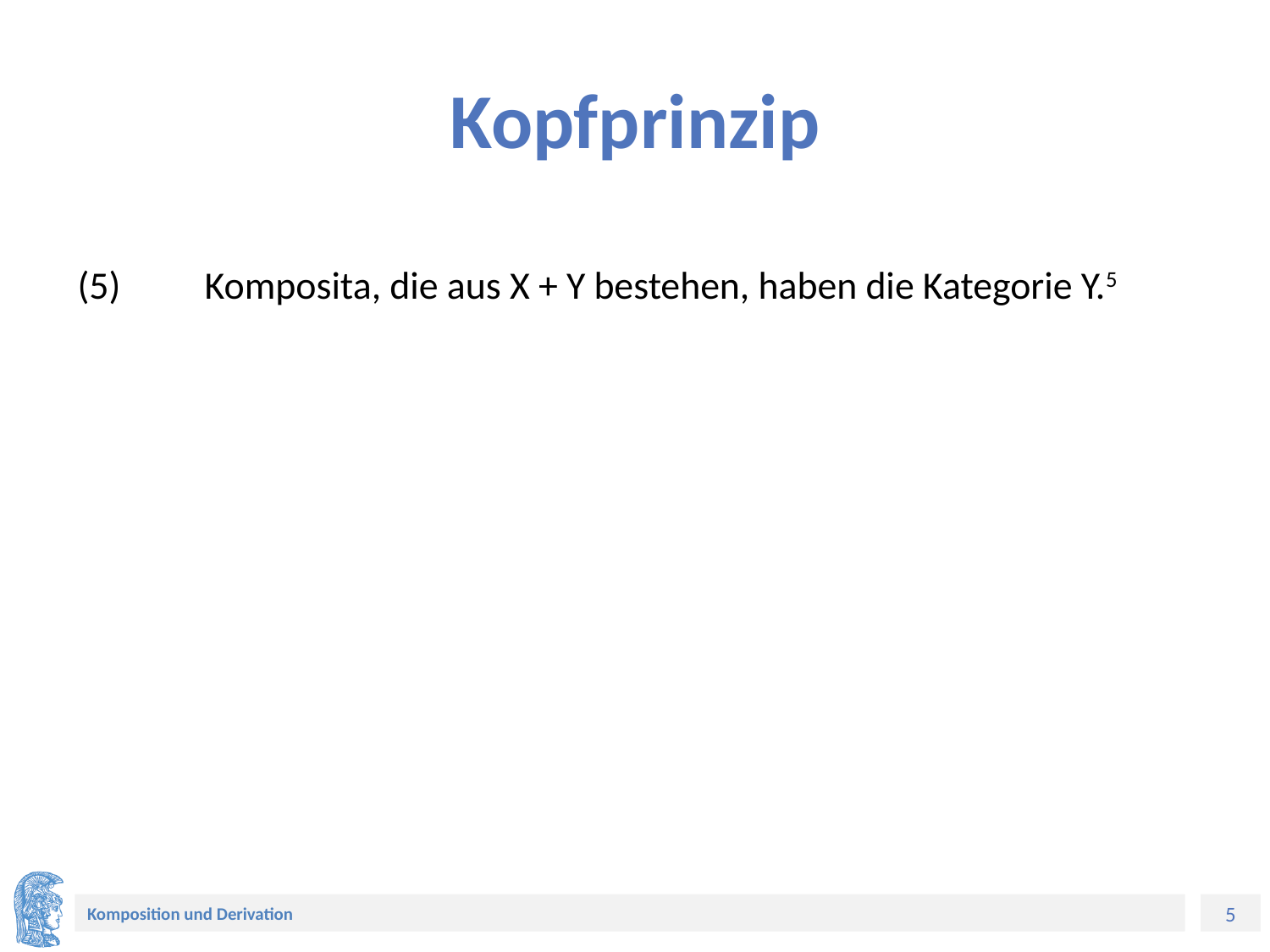

# Kopfprinzip

(5)	Komposita, die aus X + Y bestehen, haben die Kategorie Y.5